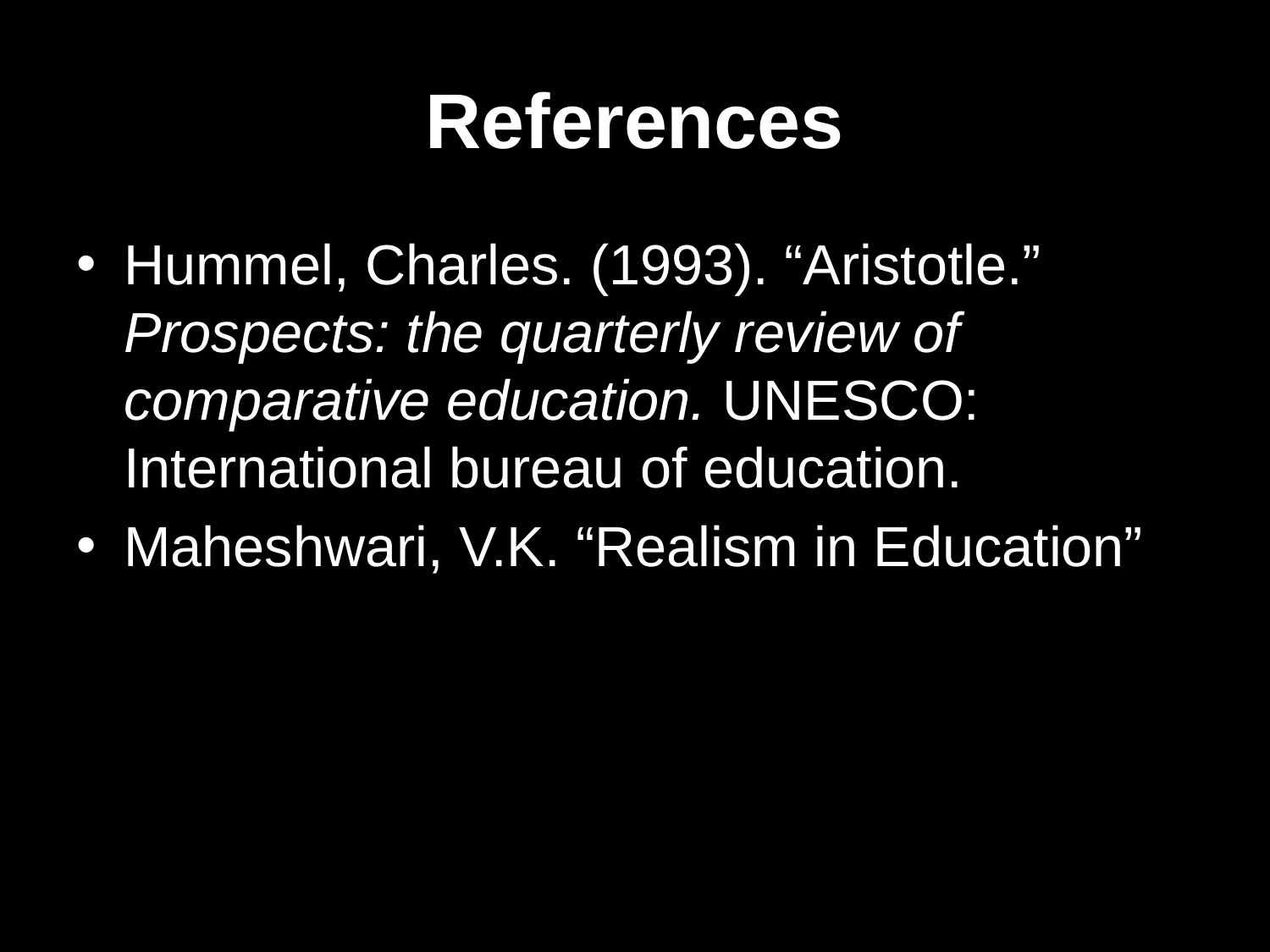

# References
Hummel, Charles. (1993). “Aristotle.” Prospects: the quarterly review of comparative education. UNESCO: International bureau of education.
Maheshwari, V.K. “Realism in Education”